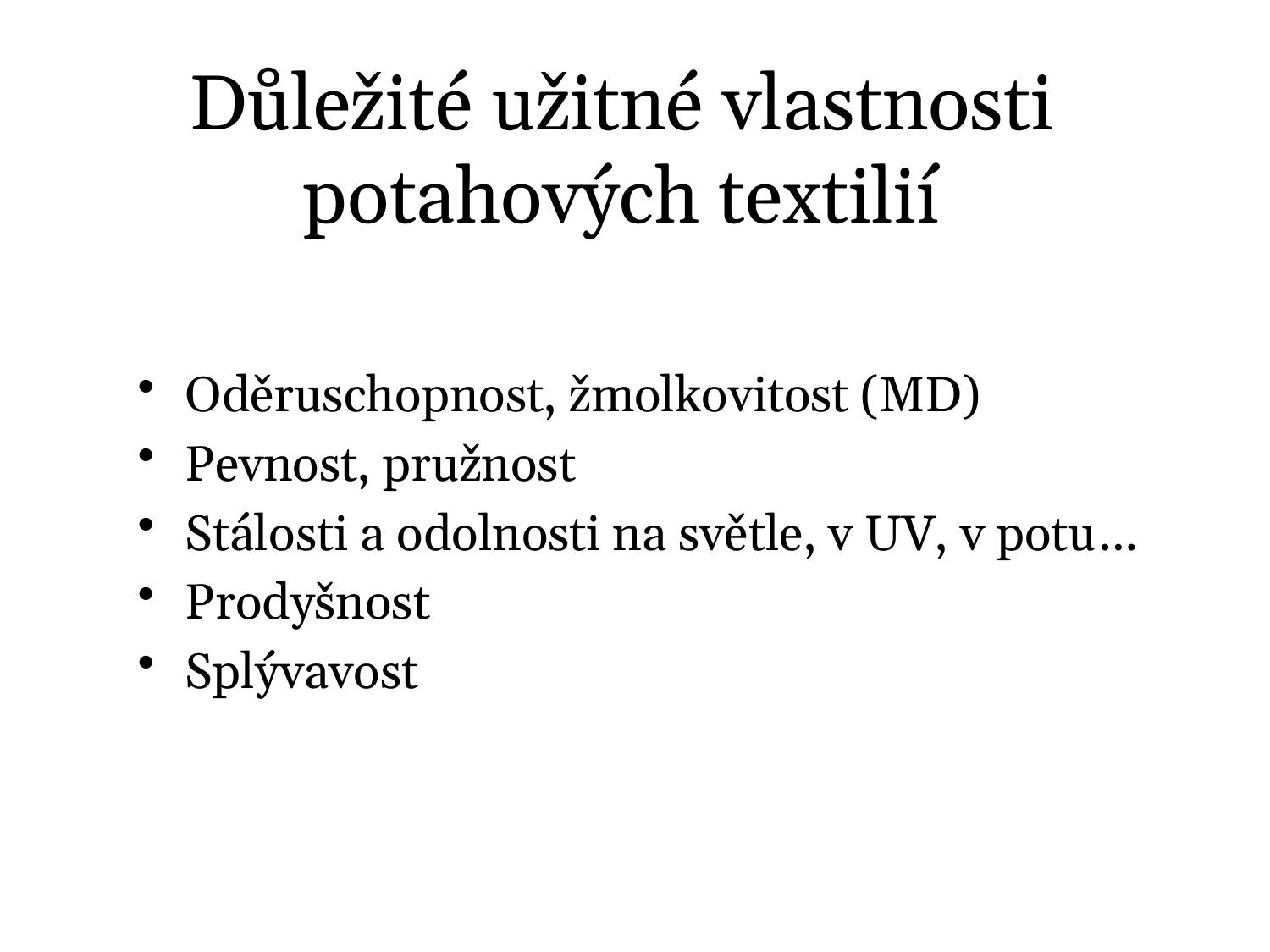

# Důležité užitné vlastnosti potahových textilií
Oděruschopnost, žmolkovitost (MD)
Pevnost, pružnost
Stálosti a odolnosti na světle, v UV, v potu…
Prodyšnost
Splývavost